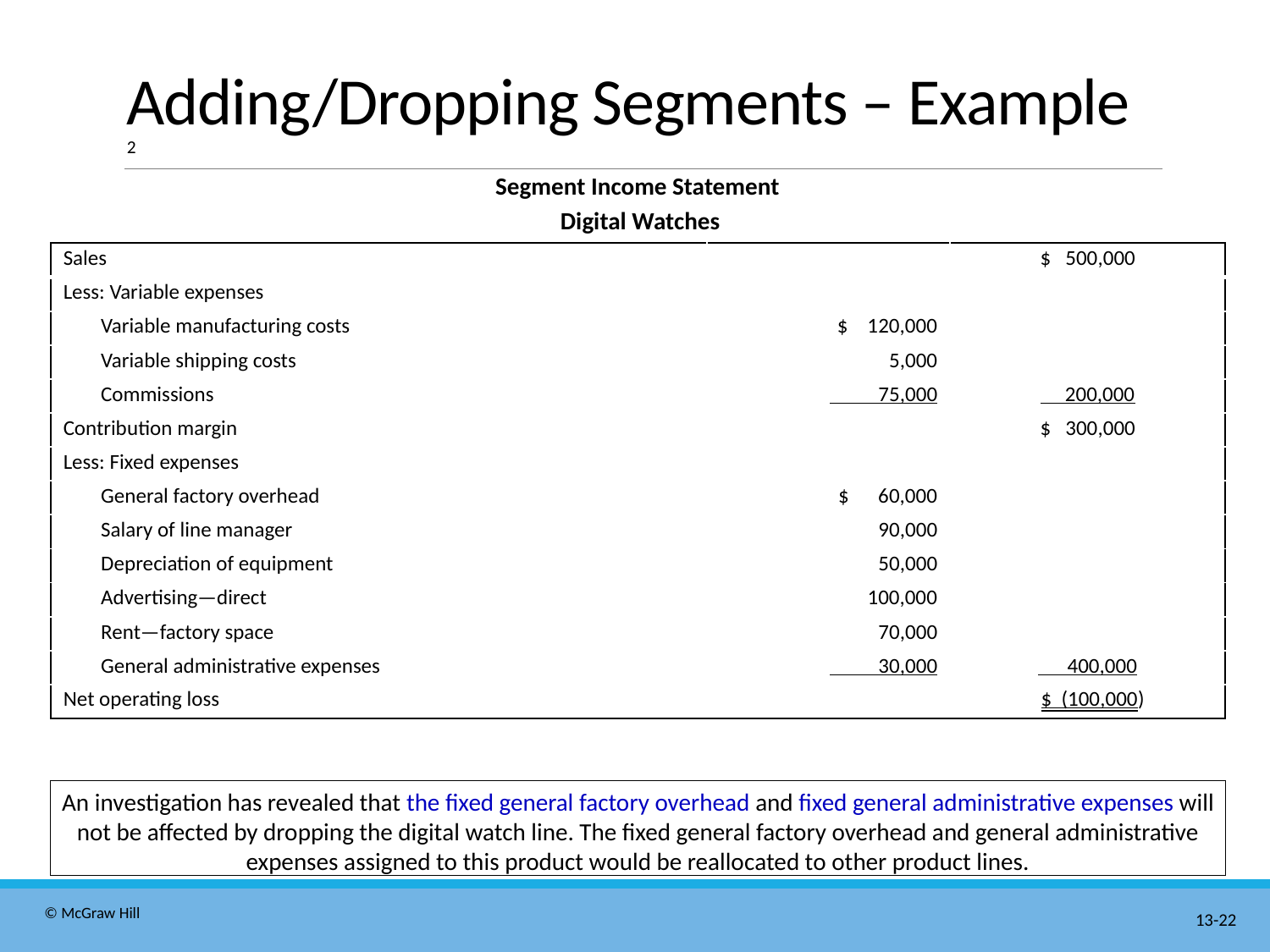

# Adding/Dropping Segments – Example 2
Segment Income Statement
Digital Watches
| Sales |  | $ 500,000 |
| --- | --- | --- |
| Less: Variable expenses |  |  |
| Variable manufacturing costs | $ 120,000 |  |
| Variable shipping costs | 5,000 |  |
| Commissions | 75,000 | 200,000 |
| Contribution margin |  | $ 300,000 |
| Less: Fixed expenses |  |  |
| General factory overhead | $ 60,000 |  |
| Salary of line manager | 90,000 |  |
| Depreciation of equipment | 50,000 |  |
| Advertising—direct | 100,000 |  |
| Rent—factory space | 70,000 |  |
| General administrative expenses | 30,000 | 400,000 |
| Net operating loss |  | $ (100,000) |
An investigation has revealed that the fixed general factory overhead and fixed general administrative expenses will not be affected by dropping the digital watch line. The fixed general factory overhead and general administrative expenses assigned to this product would be reallocated to other product lines.